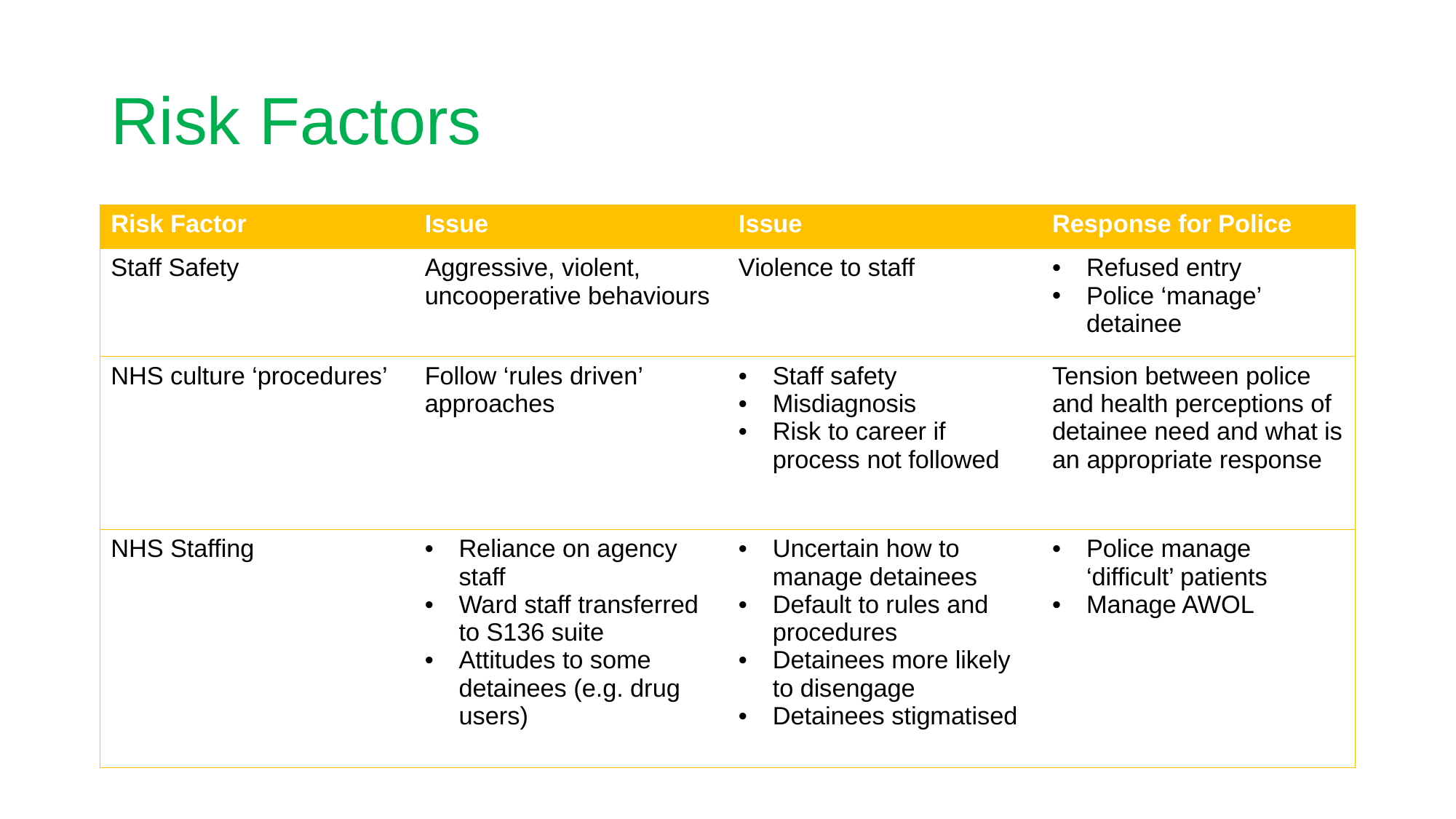

# Risk Factors
| Risk Factor | Issue | Issue | Response for Police |
| --- | --- | --- | --- |
| Staff Safety | Aggressive, violent, uncooperative behaviours | Violence to staff | Refused entry Police ‘manage’ detainee |
| NHS culture ‘procedures’ | Follow ‘rules driven’ approaches | Staff safety Misdiagnosis Risk to career if process not followed | Tension between police and health perceptions of detainee need and what is an appropriate response |
| NHS Staffing | Reliance on agency staff Ward staff transferred to S136 suite Attitudes to some detainees (e.g. drug users) | Uncertain how to manage detainees Default to rules and procedures Detainees more likely to disengage Detainees stigmatised | Police manage ‘difficult’ patients Manage AWOL |